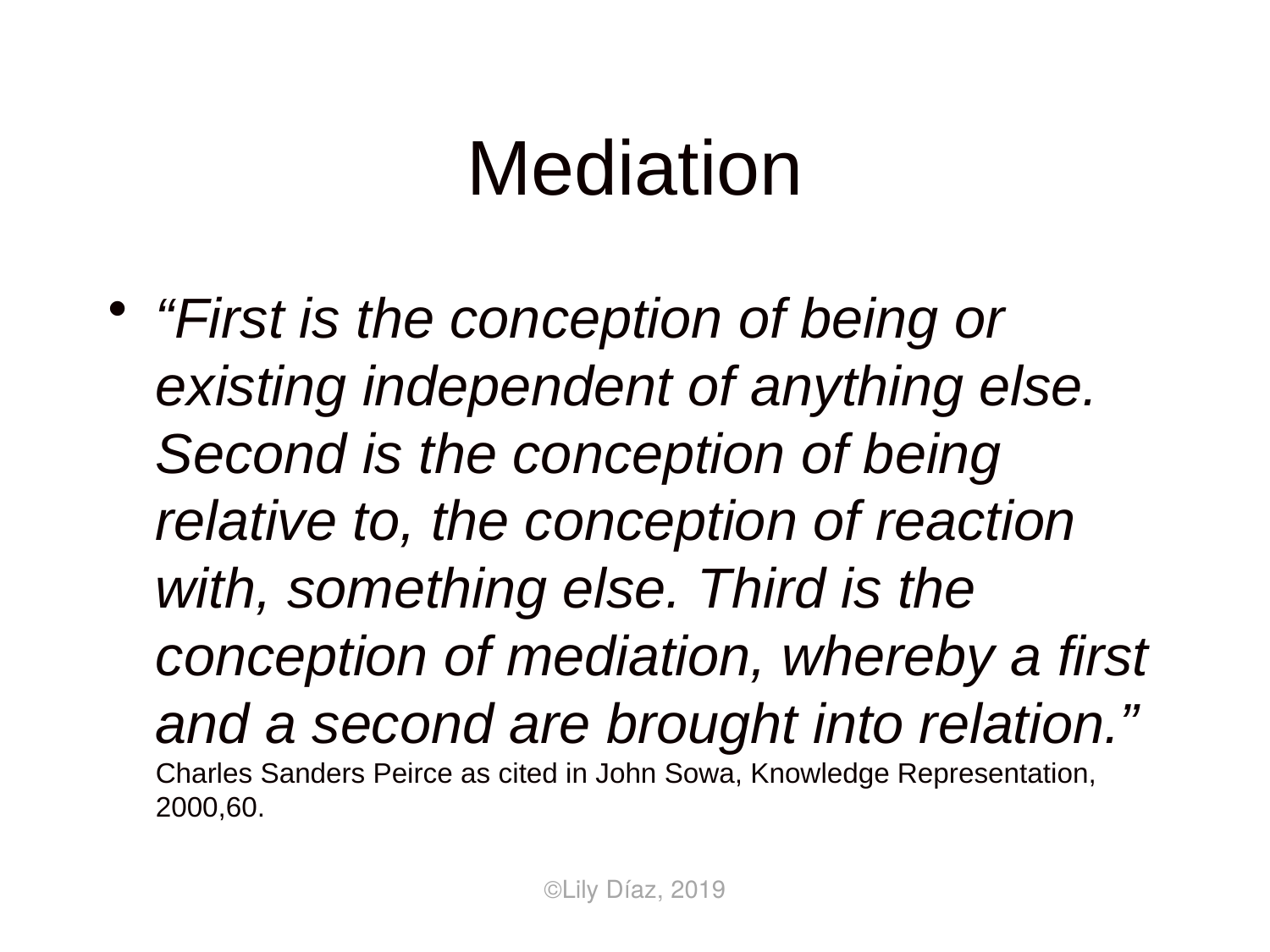

# Mediation
“First is the conception of being or existing independent of anything else. Second is the conception of being relative to, the conception of reaction with, something else. Third is the conception of mediation, whereby a first and a second are brought into relation.” Charles Sanders Peirce as cited in John Sowa, Knowledge Representation, 2000,60.
©Lily Díaz, 2019